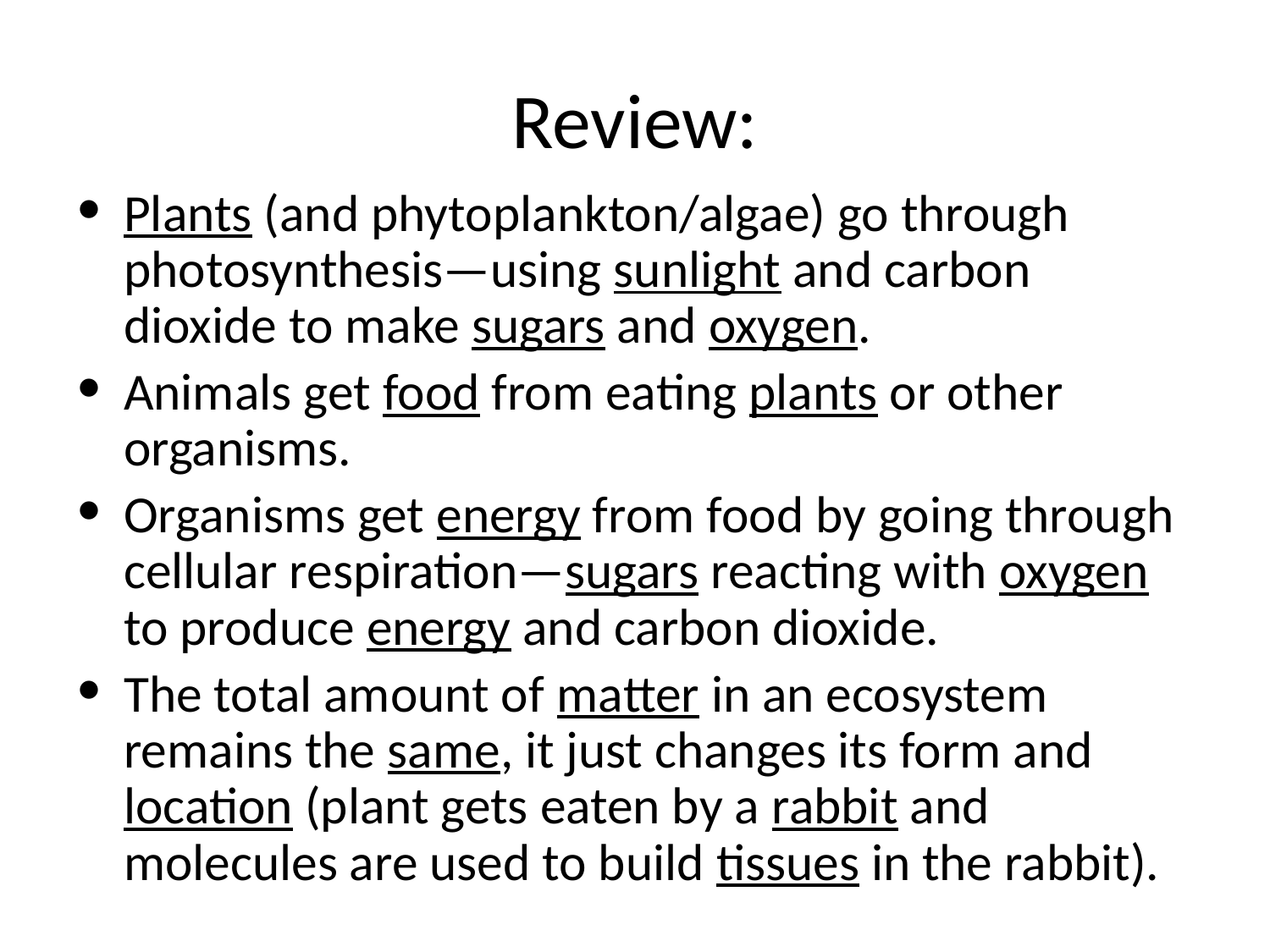

# Review:
Plants (and phytoplankton/algae) go through photosynthesis—using sunlight and carbon dioxide to make sugars and oxygen.
Animals get food from eating plants or other organisms.
Organisms get energy from food by going through cellular respiration—sugars reacting with oxygen to produce energy and carbon dioxide.
The total amount of matter in an ecosystem remains the same, it just changes its form and location (plant gets eaten by a rabbit and molecules are used to build tissues in the rabbit).